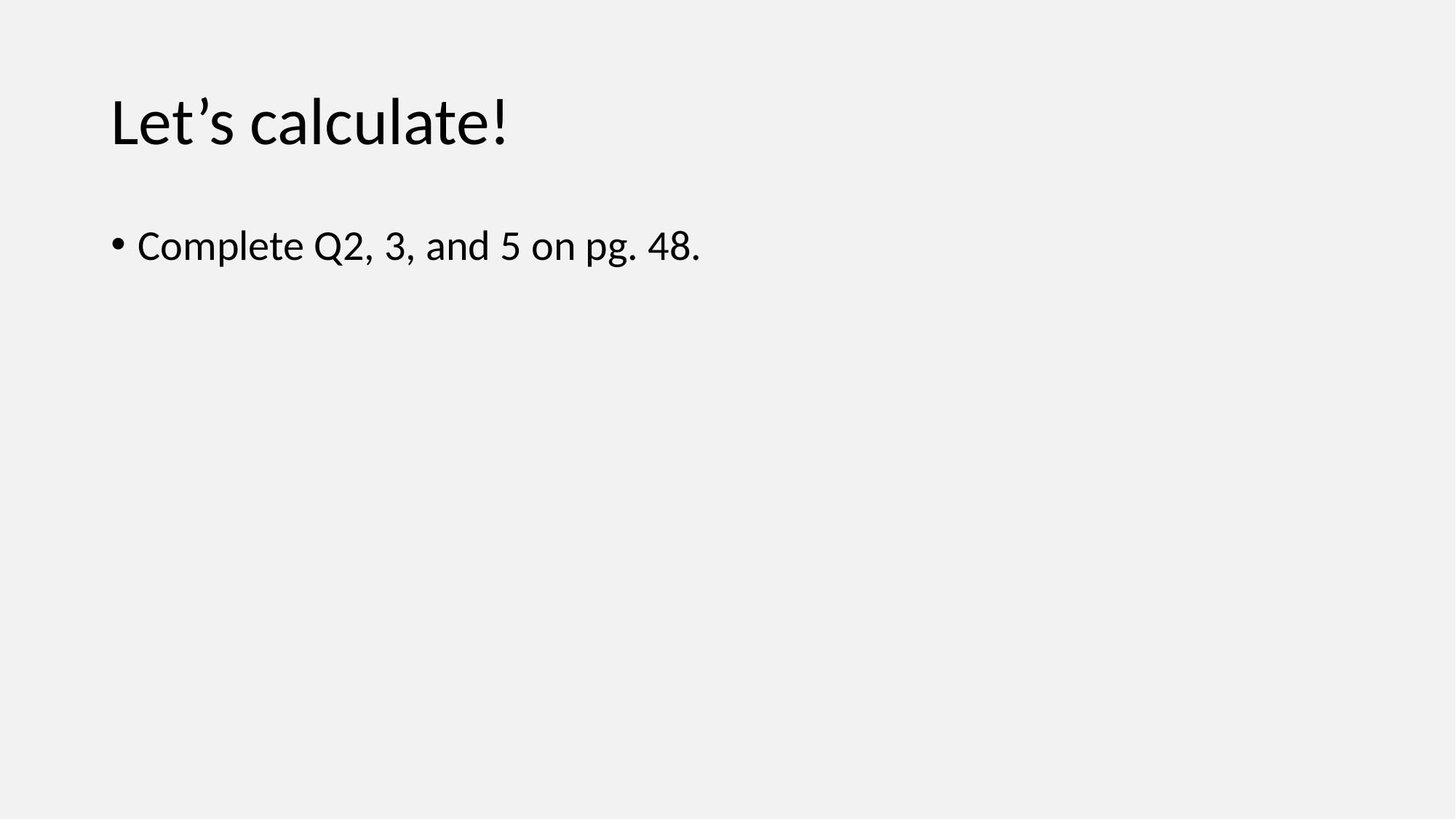

# Let’s calculate!
Complete Q2, 3, and 5 on pg. 48.